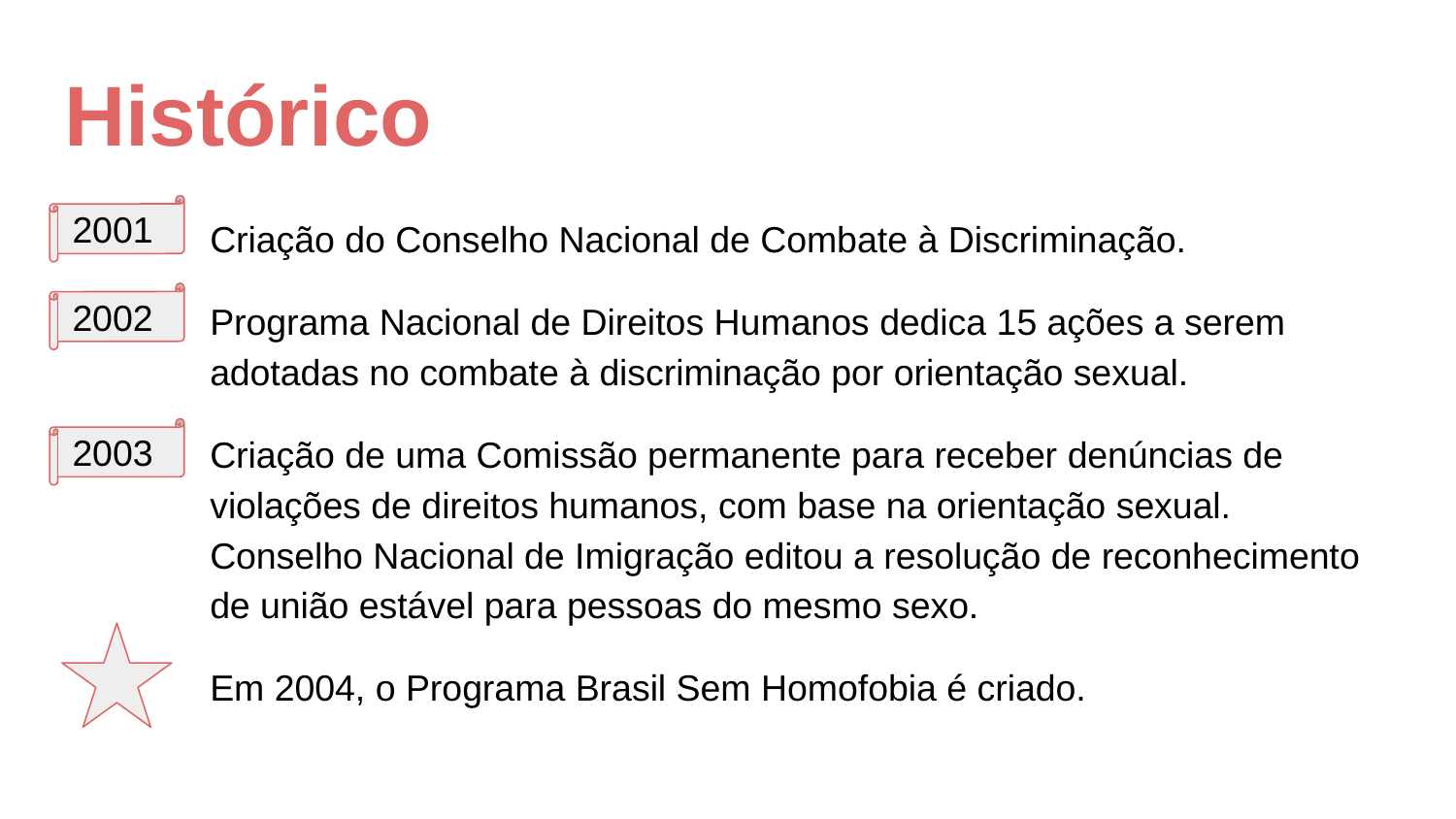

# Histórico
2001
Criação do Conselho Nacional de Combate à Discriminação.
Programa Nacional de Direitos Humanos dedica 15 ações a serem adotadas no combate à discriminação por orientação sexual.
Criação de uma Comissão permanente para receber denúncias de violações de direitos humanos, com base na orientação sexual.
Conselho Nacional de Imigração editou a resolução de reconhecimento de união estável para pessoas do mesmo sexo.
Em 2004, o Programa Brasil Sem Homofobia é criado.
2002
2003